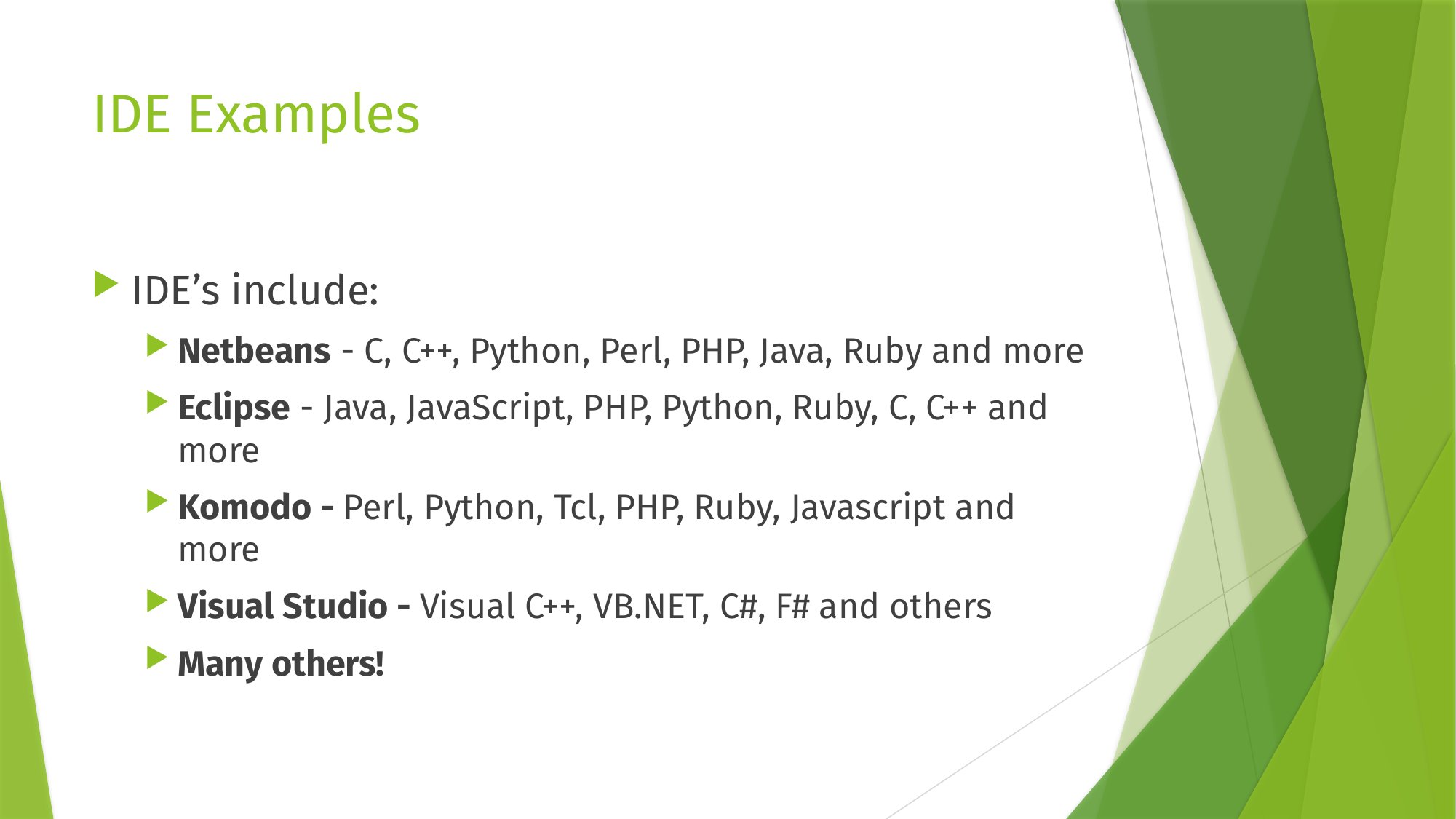

# IDE Examples
IDE’s include:
Netbeans - C, C++, Python, Perl, PHP, Java, Ruby and more
Eclipse - Java, JavaScript, PHP, Python, Ruby, C, C++ and more
Komodo - Perl, Python, Tcl, PHP, Ruby, Javascript and more
Visual Studio - Visual C++, VB.NET, C#, F# and others
Many others!